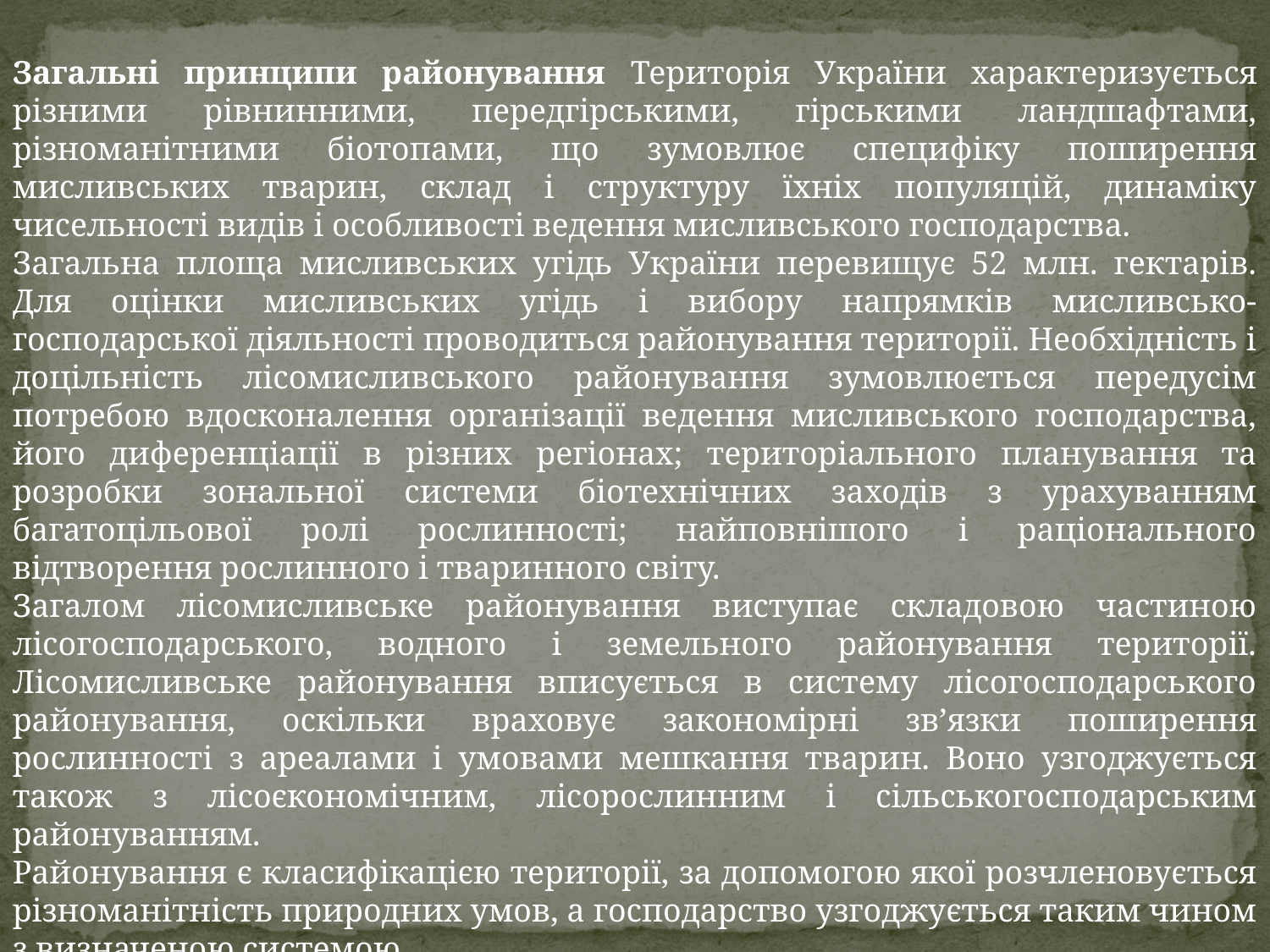

Загальні принципи районування Територія України характеризується різними рівнинними, передгірськими, гірськими ландшафтами, різноманітними біотопами, що зумовлює специфіку поширення мисливських тварин, склад і структуру їхніх популяцій, динаміку чисельності видів і особливості ведення мисливського господарства.
Загальна площа мисливських угідь України перевищує 52 млн. гектарів. Для оцінки мисливських угідь і вибору напрямків мисливсько-господарської діяльності проводиться районування території. Необхідність і доцільність лісомисливського районування зумовлюється передусім потребою вдосконалення організації ведення мисливського господарства, його диференціації в різних регіонах; територіального планування та розробки зональної системи біотехнічних заходів з урахуванням багатоцільової ролі рослинності; найповнішого і раціонального відтворення рослинного і тваринного світу.
Загалом лісомисливське районування виступає складовою частиною лісогосподарського, водного і земельного районування території. Лісомисливське районування вписується в систему лісогосподарського районування, оскільки враховує закономірні зв’язки поширення рослинності з ареалами і умовами мешкання тварин. Воно узгоджується також з лісоєкономічним, лісорослинним і сільськогосподарським районуванням.
Районування є класифікацією території, за допомогою якої розчленовується різноманітність природних умов, а господарство узгоджується таким чином з визначеною системою.